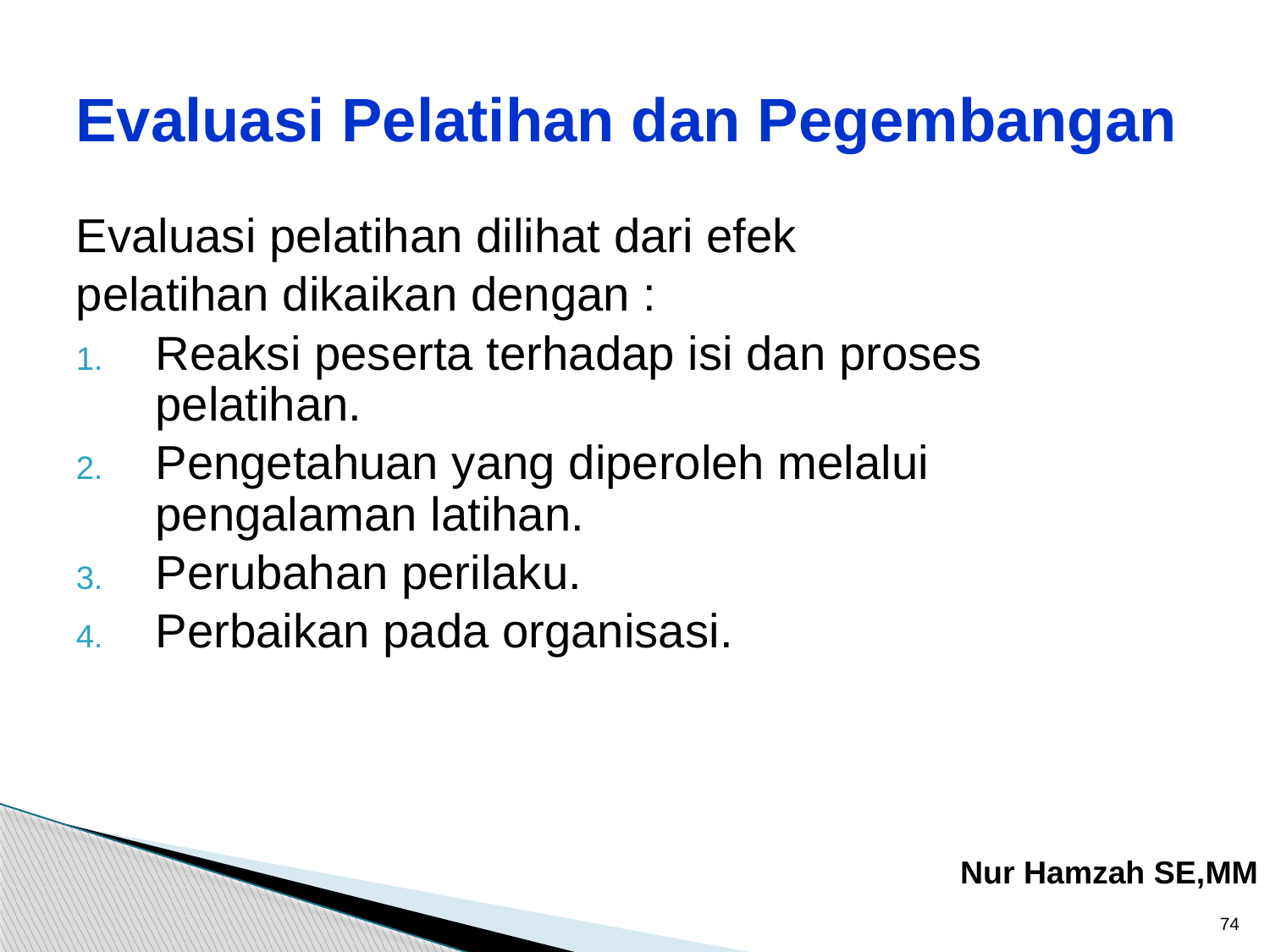

# Evaluasi Pelatihan dan Pegembangan
Evaluasi pelatihan dilihat dari efek
pelatihan dikaikan dengan :
Reaksi peserta terhadap isi dan proses pelatihan.
Pengetahuan yang diperoleh melalui pengalaman latihan.
Perubahan perilaku.
Perbaikan pada organisasi.
Nur Hamzah SE,MM
74